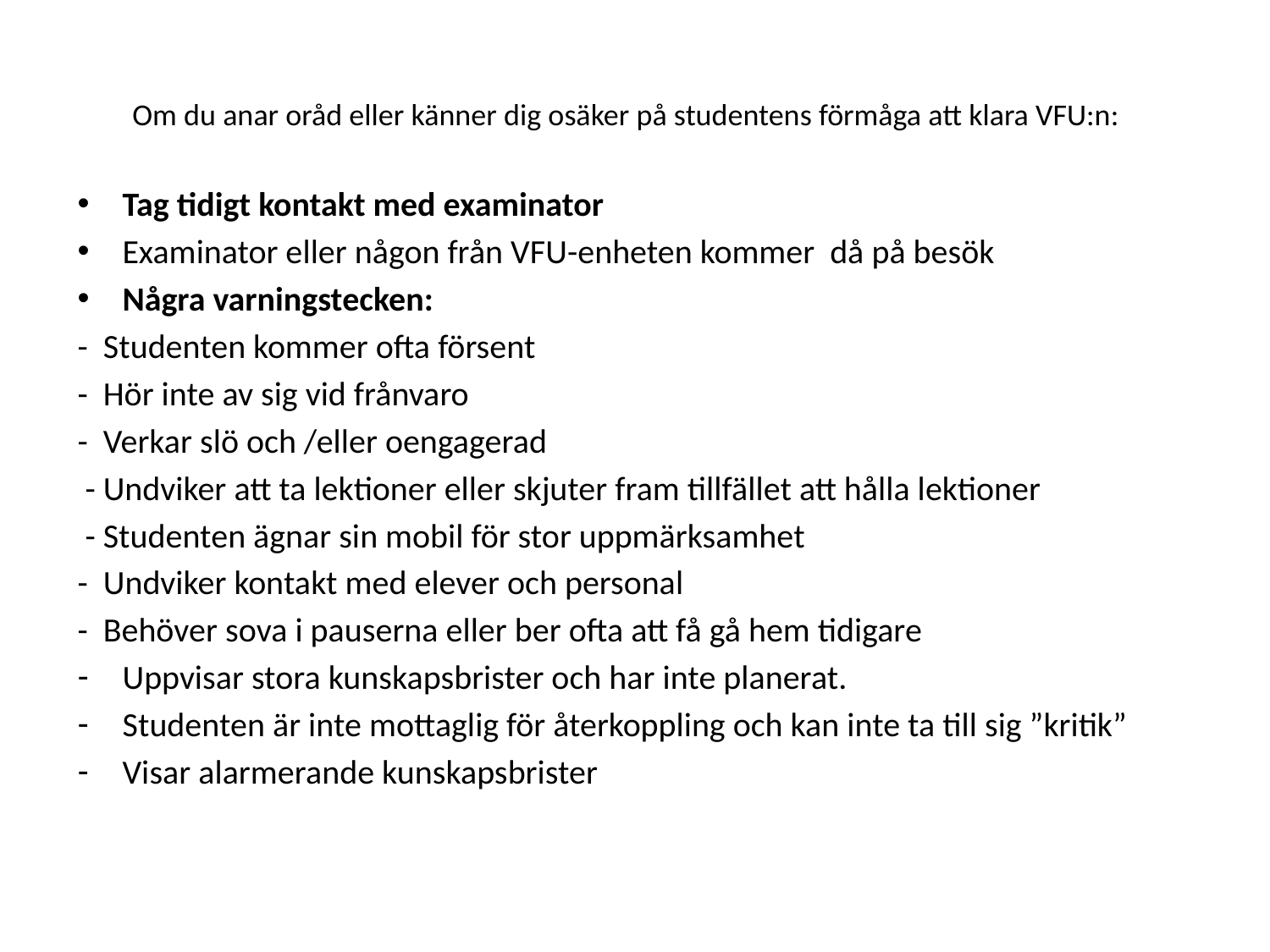

# Om du anar oråd eller känner dig osäker på studentens förmåga att klara VFU:n:
Tag tidigt kontakt med examinator
Examinator eller någon från VFU-enheten kommer  då på besök
Några varningstecken:
-  Studenten kommer ofta försent
-  Hör inte av sig vid frånvaro
-  Verkar slö och /eller oengagerad
 - Undviker att ta lektioner eller skjuter fram tillfället att hålla lektioner
 - Studenten ägnar sin mobil för stor uppmärksamhet
-  Undviker kontakt med elever och personal
-  Behöver sova i pauserna eller ber ofta att få gå hem tidigare
Uppvisar stora kunskapsbrister och har inte planerat.
Studenten är inte mottaglig för återkoppling och kan inte ta till sig ”kritik”
Visar alarmerande kunskapsbrister